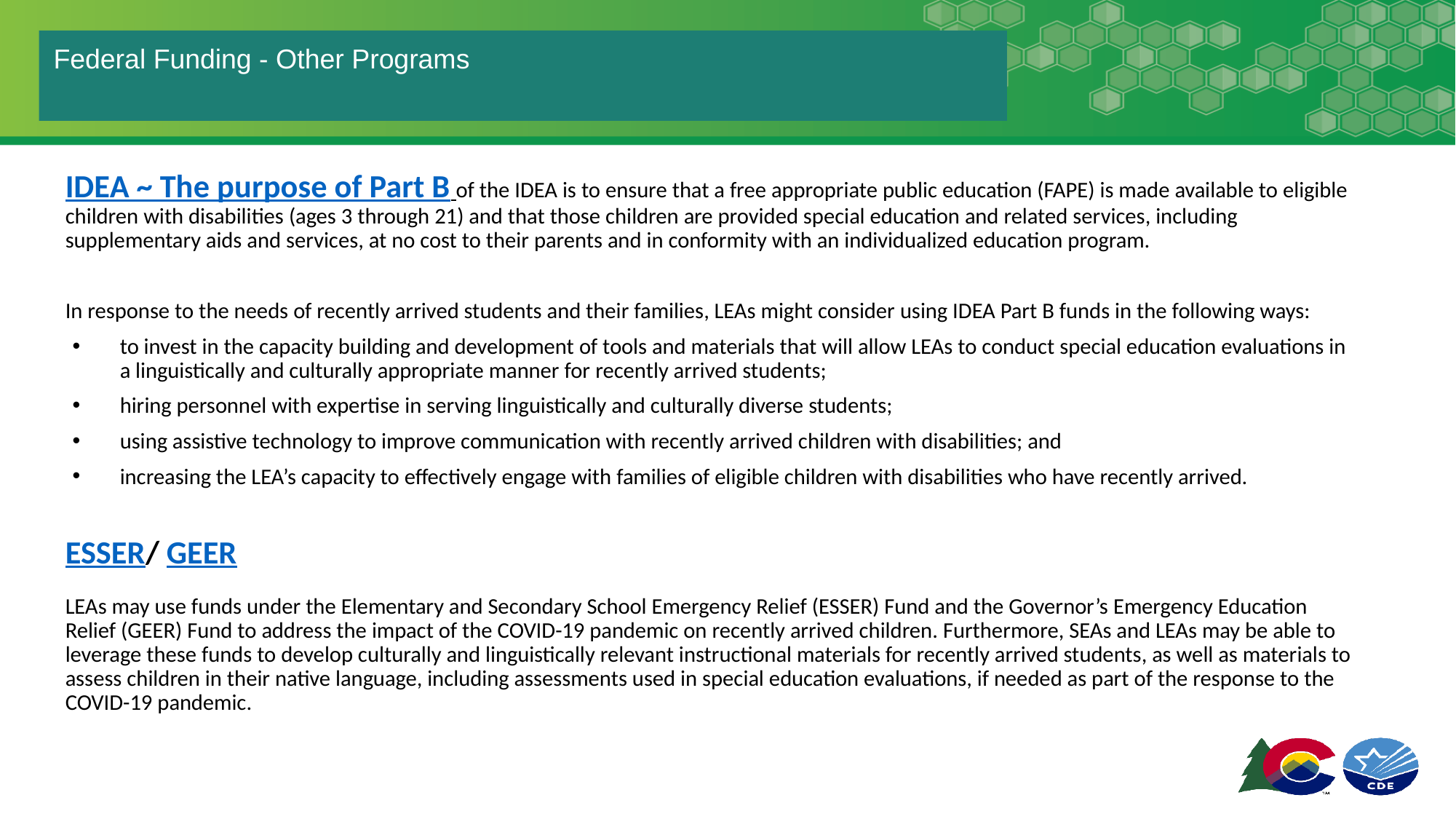

# Federal Funding - Other Programs
IDEA ~ The purpose of Part B of the IDEA is to ensure that a free appropriate public education (FAPE) is made available to eligible children with disabilities (ages 3 through 21) and that those children are provided special education and related services, including supplementary aids and services, at no cost to their parents and in conformity with an individualized education program.

In response to the needs of recently arrived students and their families, LEAs might consider using IDEA Part B funds in the following ways:
to invest in the capacity building and development of tools and materials that will allow LEAs to conduct special education evaluations in a linguistically and culturally appropriate manner for recently arrived students;
hiring personnel with expertise in serving linguistically and culturally diverse students;
using assistive technology to improve communication with recently arrived children with disabilities; and
increasing the LEA’s capacity to effectively engage with families of eligible children with disabilities who have recently arrived.

ESSER/ GEER
LEAs may use funds under the Elementary and Secondary School Emergency Relief (ESSER) Fund and the Governor’s Emergency Education Relief (GEER) Fund to address the impact of the COVID-19 pandemic on recently arrived children. Furthermore, SEAs and LEAs may be able to leverage these funds to develop culturally and linguistically relevant instructional materials for recently arrived students, as well as materials to assess children in their native language, including assessments used in special education evaluations, if needed as part of the response to the COVID-19 pandemic.